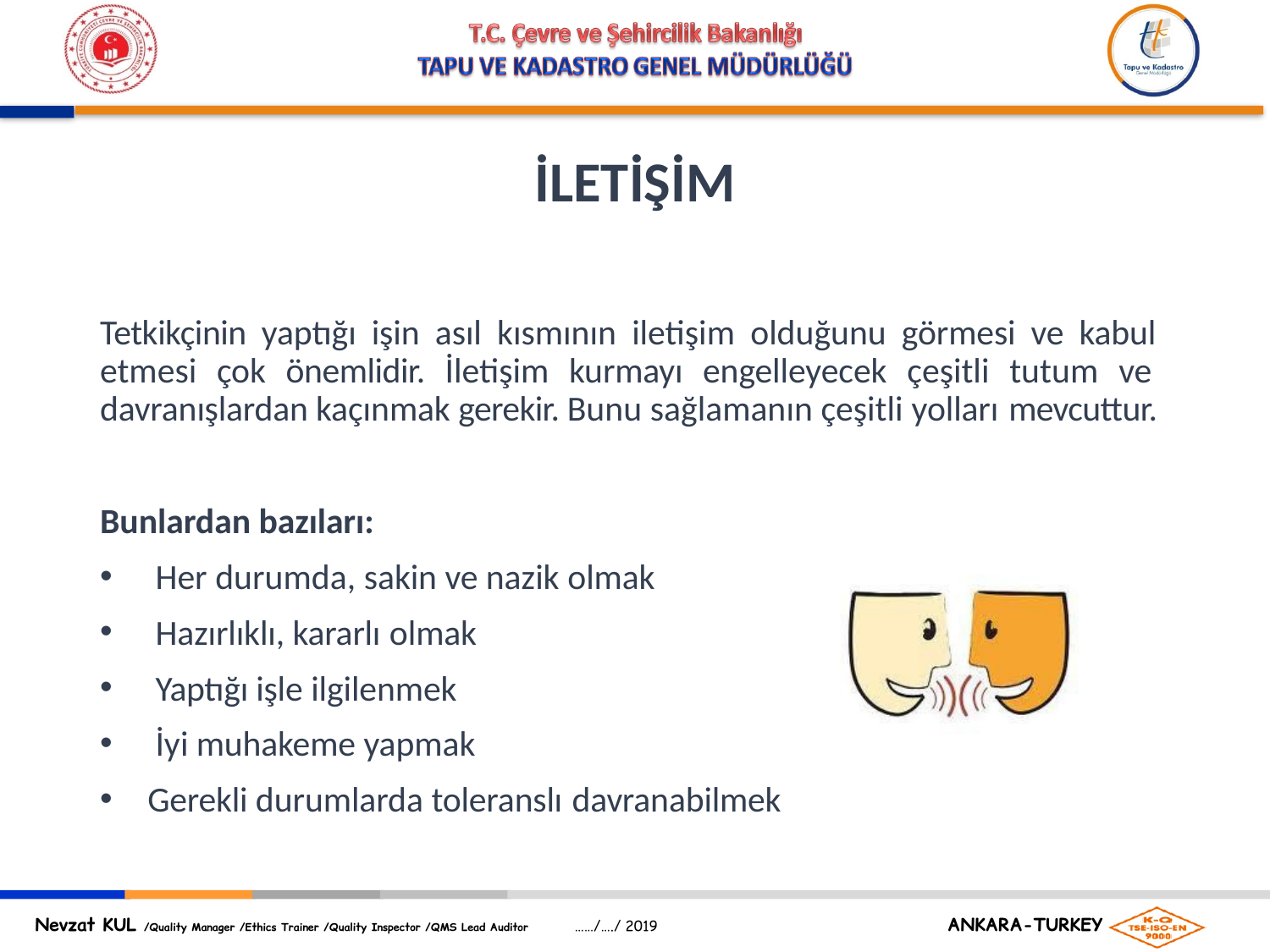

# İLETİŞİM
Tetkikçinin yaptığı işin asıl kısmının iletişim olduğunu görmesi ve kabul  etmesi çok önemlidir. İletişim kurmayı engelleyecek çeşitli tutum ve  davranışlardan kaçınmak gerekir. Bunu sağlamanın çeşitli yolları mevcuttur.

Bunlardan bazıları:
Her durumda, sakin ve nazik olmak
Hazırlıklı, kararlı olmak
Yaptığı işle ilgilenmek
İyi muhakeme yapmak
Gerekli durumlarda toleranslı davranabilmek